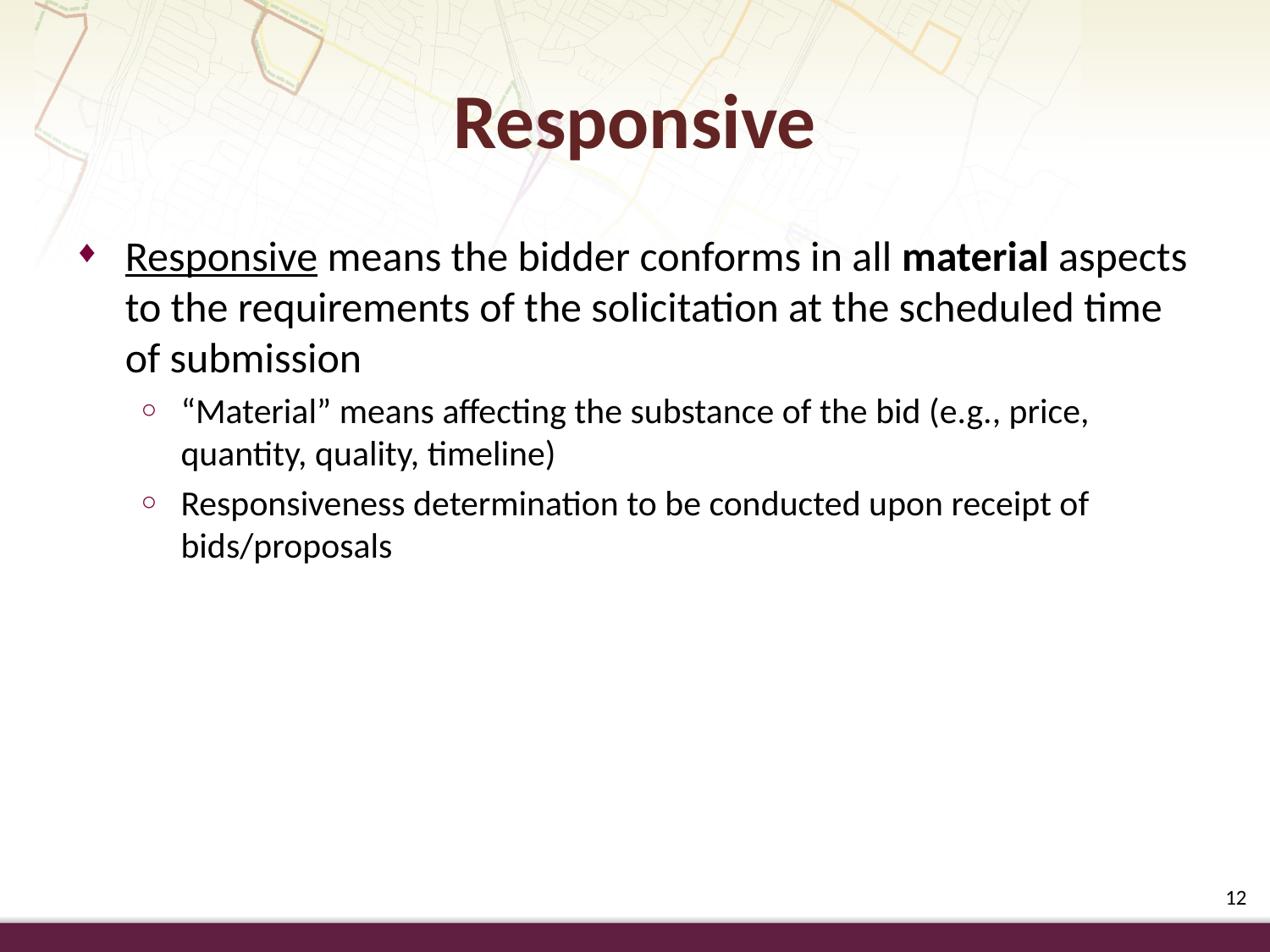

Responsive
Responsive means the bidder conforms in all material aspects to the requirements of the solicitation at the scheduled time of submission
“Material” means affecting the substance of the bid (e.g., price, quantity, quality, timeline)
Responsiveness determination to be conducted upon receipt of bids/proposals
12